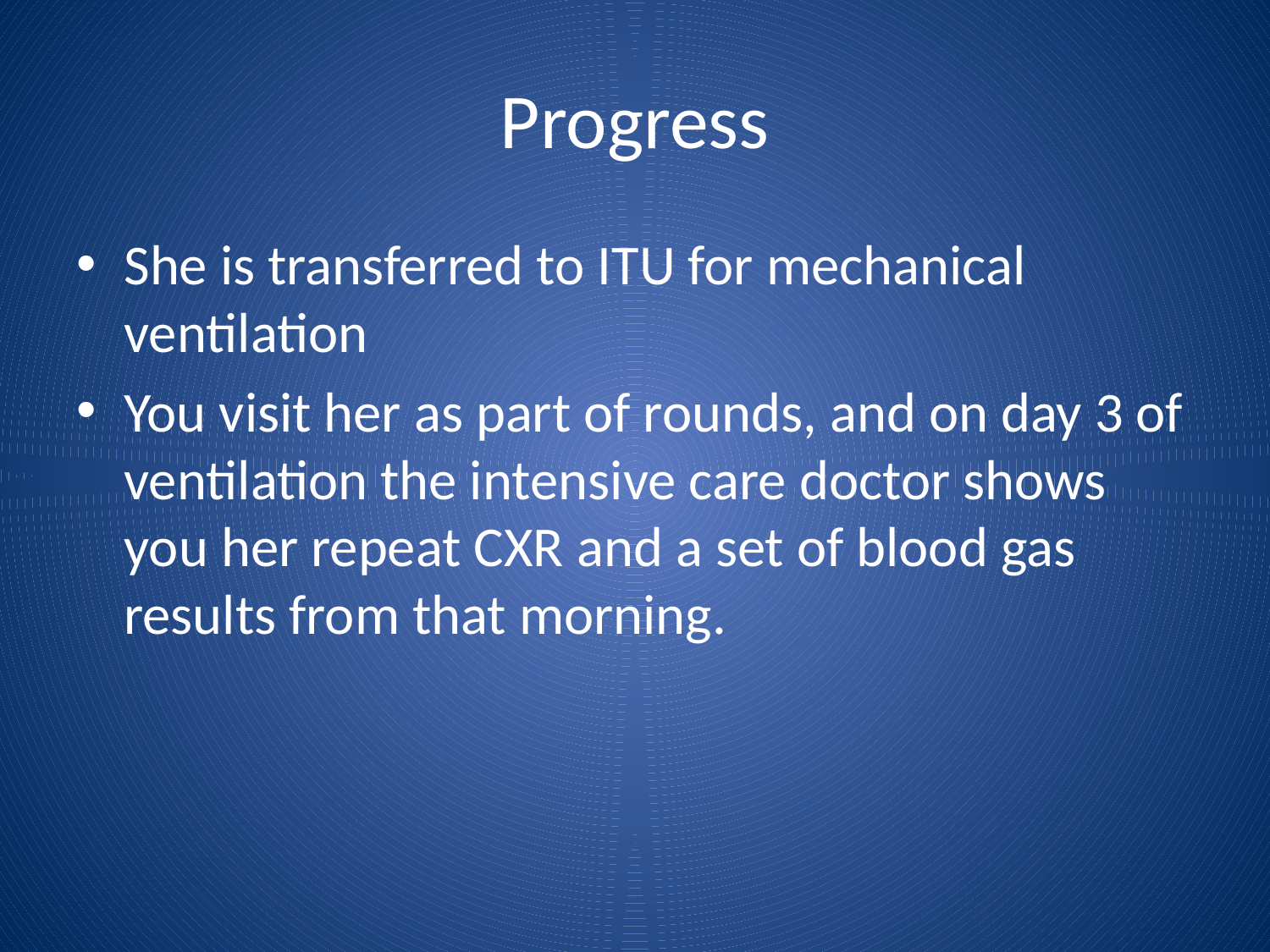

# Progress
She is transferred to ITU for mechanical ventilation
You visit her as part of rounds, and on day 3 of ventilation the intensive care doctor shows you her repeat CXR and a set of blood gas results from that morning.